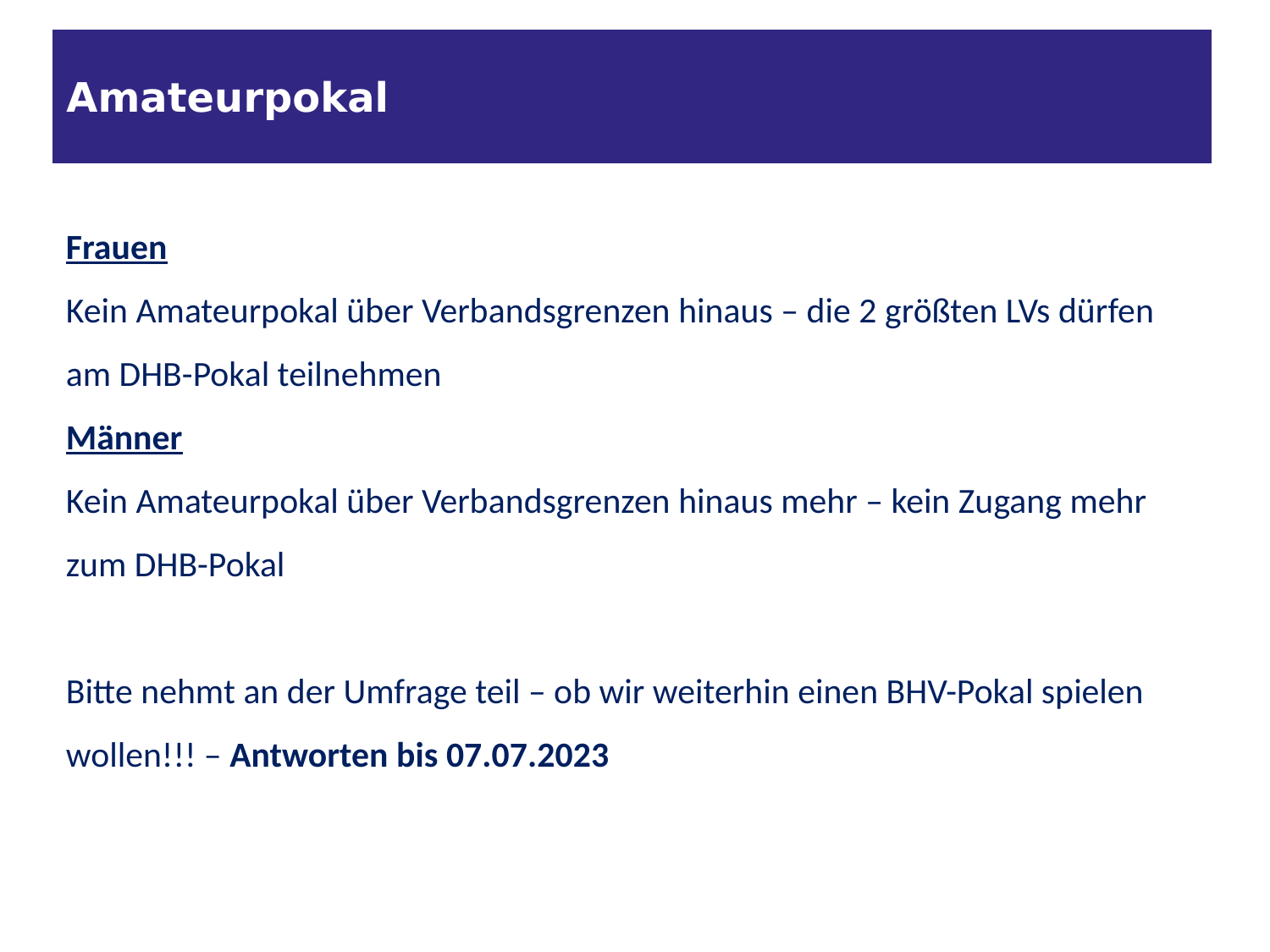

# Amateurpokal

Frauen
Kein Amateurpokal über Verbandsgrenzen hinaus – die 2 größten LVs dürfen am DHB-Pokal teilnehmen
Männer
Kein Amateurpokal über Verbandsgrenzen hinaus mehr – kein Zugang mehr zum DHB-Pokal

Bitte nehmt an der Umfrage teil – ob wir weiterhin einen BHV-Pokal spielen wollen!!! – Antworten bis 07.07.2023